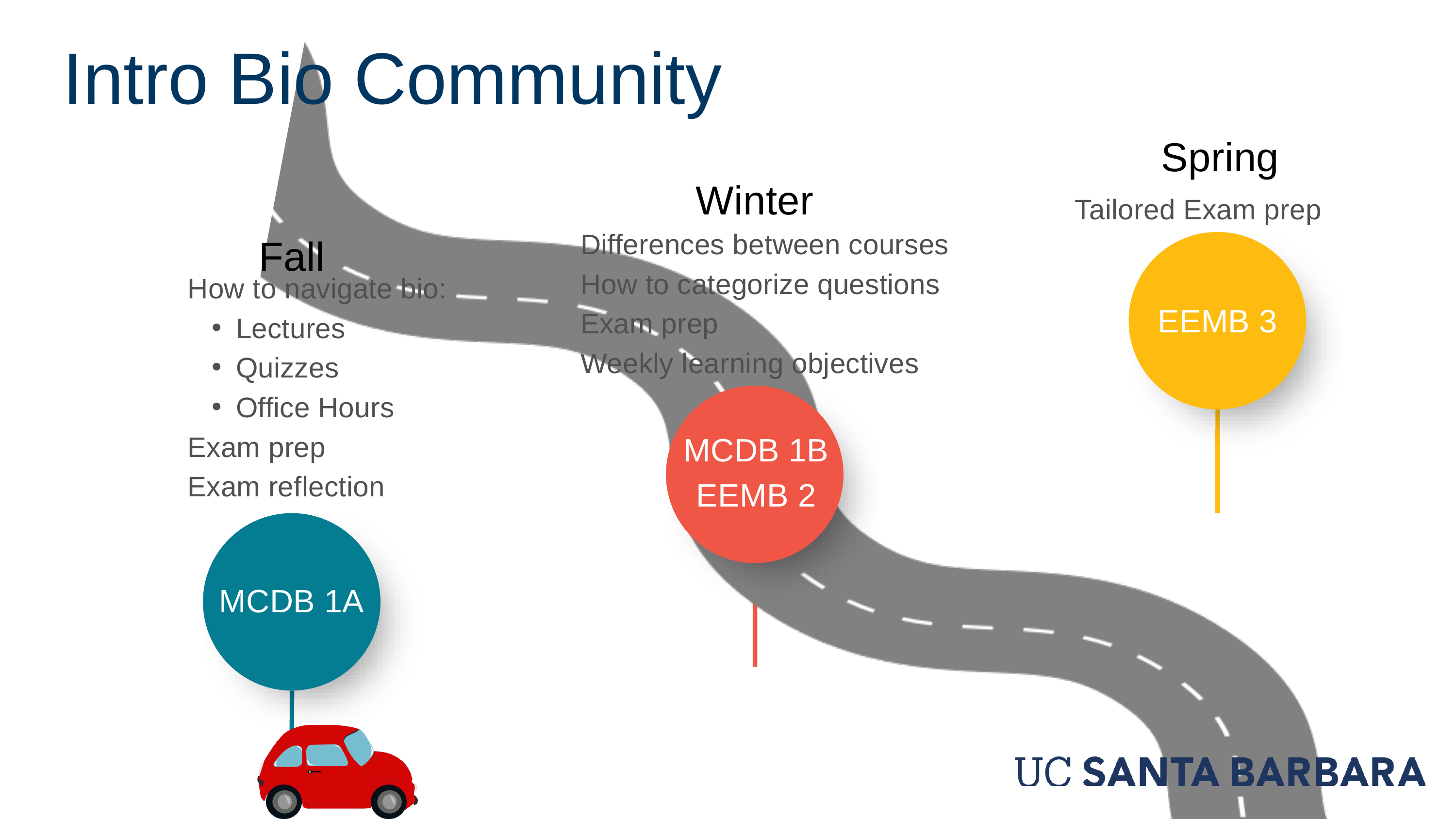

Intro Bio Community

Spring
Winter
Tailored Exam prep
Differences between courses
How to categorize questions
Exam prep
Weekly learning objectives
Fall

How to navigate bio:
Lectures
Quizzes
Office Hours
Exam prep
Exam reflection

EEMB 3

MCDB 1B
EEMB 2

MCDB 1A